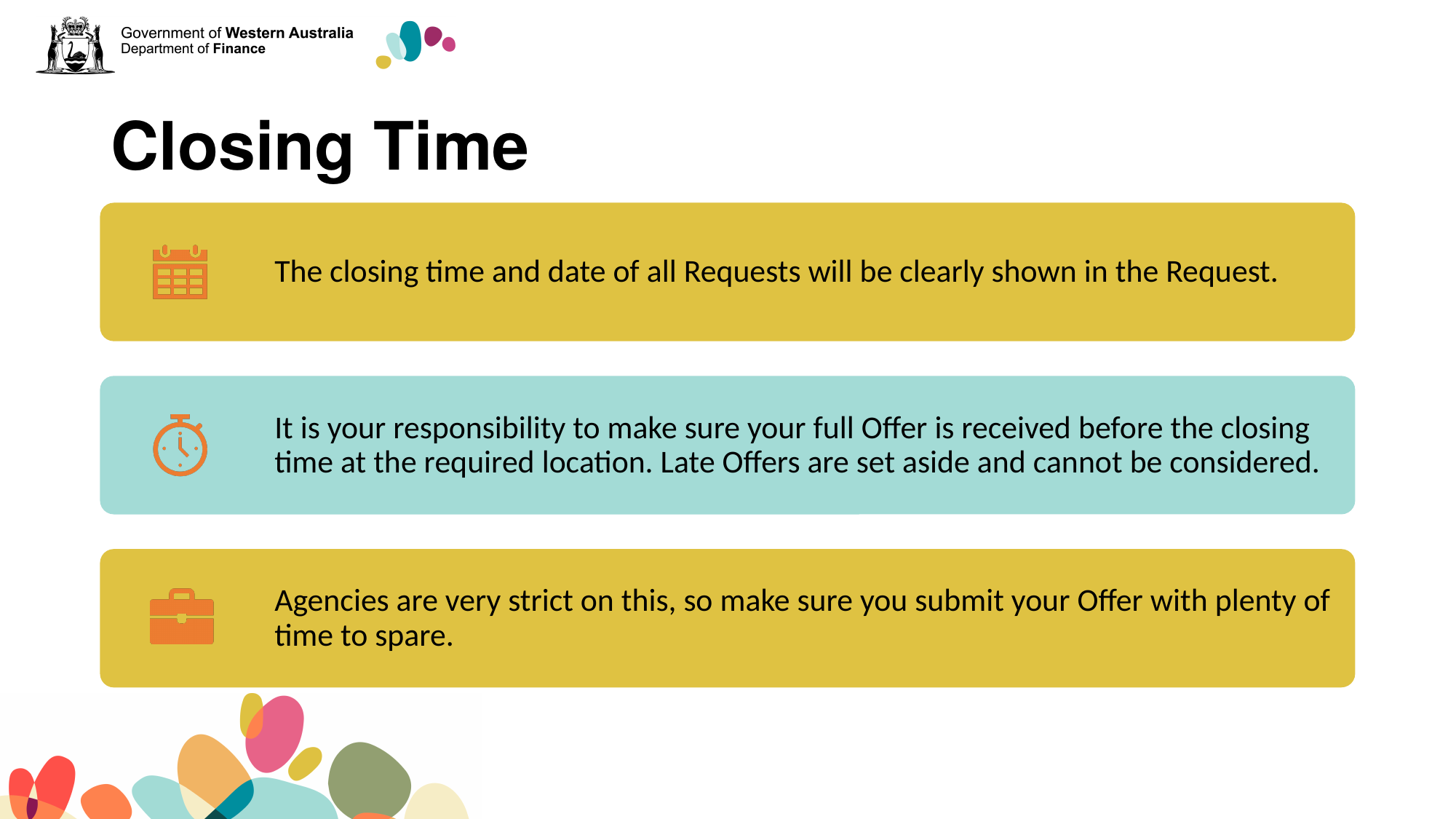

# Closing Time
The closing time and date of all Requests will be clearly shown in the Request.
It is your responsibility to make sure your full Offer is received before the closing time at the required location. Late Offers are set aside and cannot be considered.
Agencies are very strict on this, so make sure you submit your Offer with plenty of time to spare.